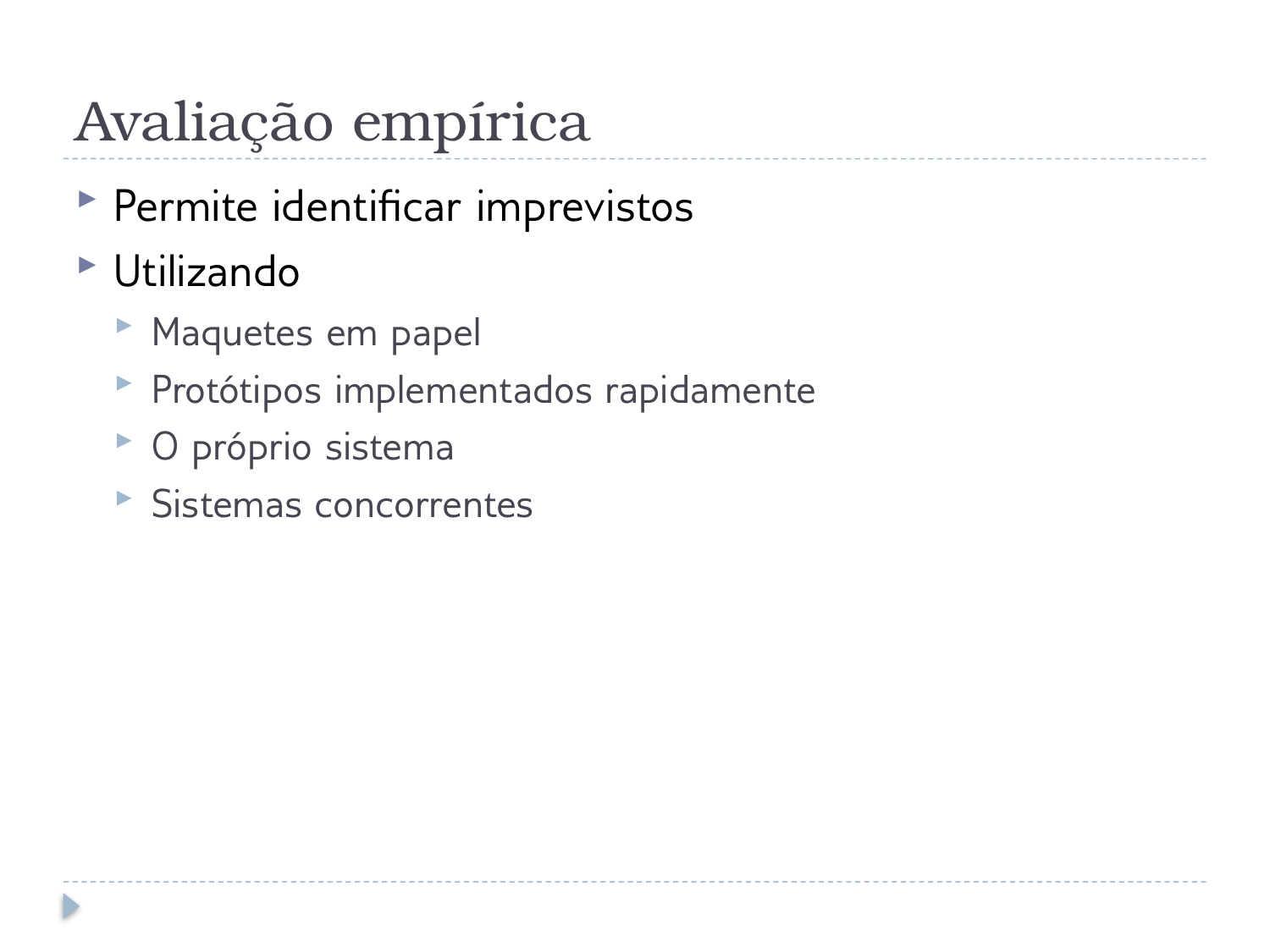

# Avaliação empírica
Permite identificar imprevistos
Utilizando
Maquetes em papel
Protótipos implementados rapidamente
O próprio sistema
Sistemas concorrentes